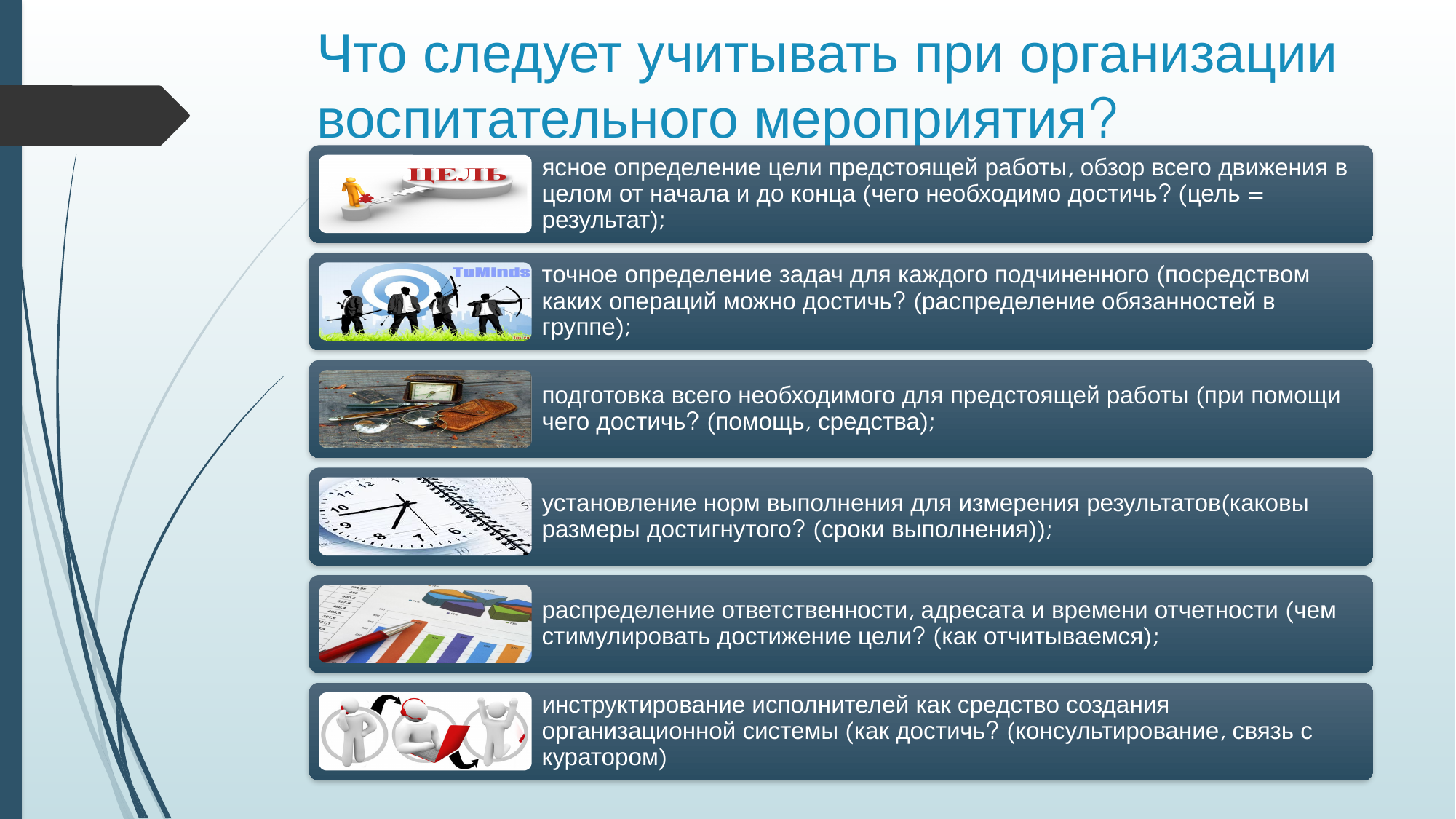

# Что следует учитывать при организации воспитательного мероприятия?
ясное определение цели предстоящей работы, обзор всего движения в целом от начала и до конца (чего необходимо достичь? (цель = результат);
точное определение задач для каждого подчиненного (посредством каких операций можно достичь? (распределение обязанностей в группе);
подготовка всего необходимого для предстоящей работы (при помощи чего достичь? (помощь, средства);
установление норм выполнения для измерения результатов(каковы размеры достигнутого? (сроки выполнения));
распределение ответственности, адресата и времени отчетности (чем стимулировать достижение цели? (как отчитываемся);
инструктирование исполнителей как средство создания организационной системы (как достичь? (консультирование, связь с куратором)